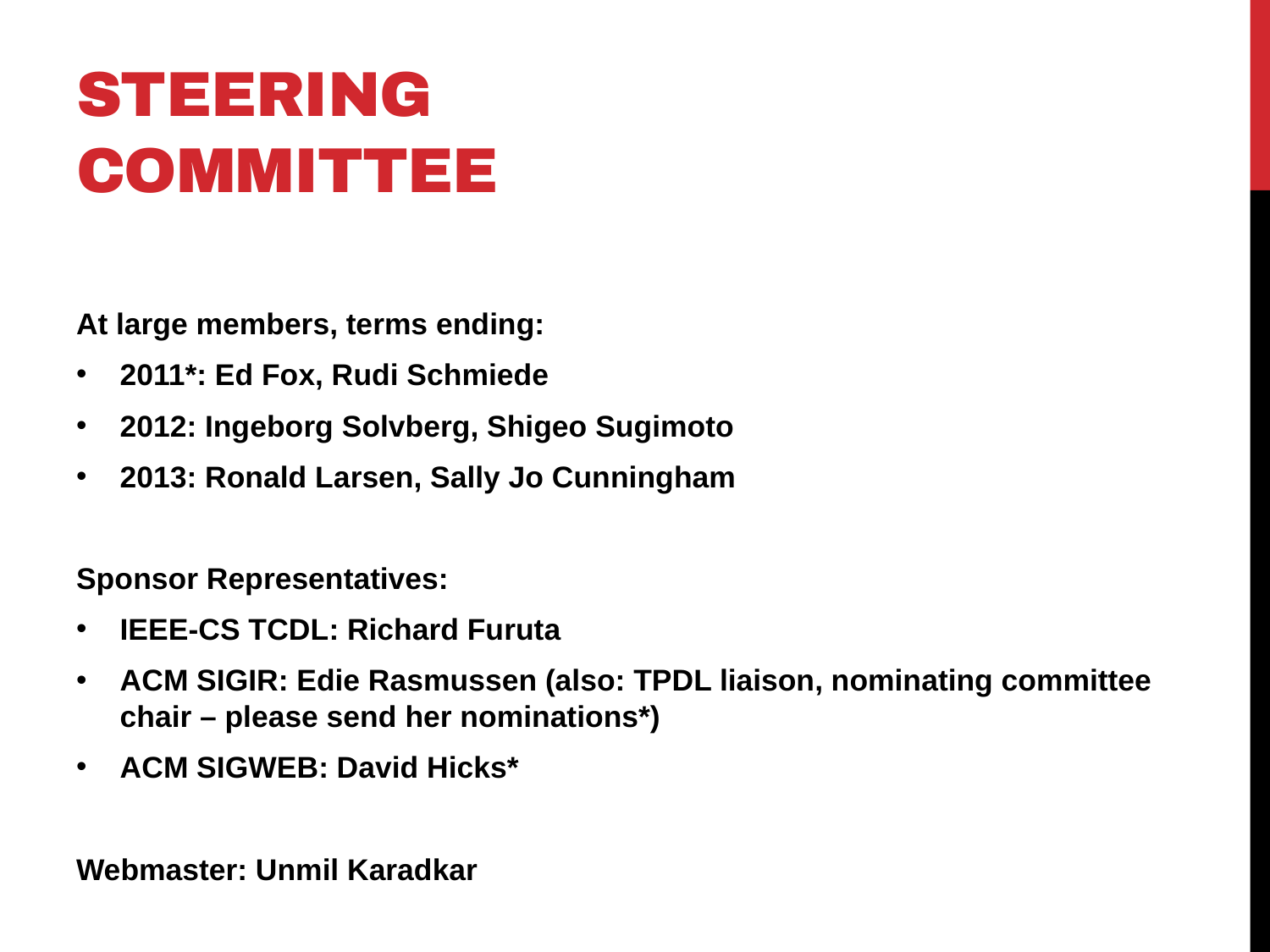

# Steering Committee
At large members, terms ending:
2011*: Ed Fox, Rudi Schmiede
2012: Ingeborg Solvberg, Shigeo Sugimoto
2013: Ronald Larsen, Sally Jo Cunningham

Sponsor Representatives:
IEEE-CS TCDL: Richard Furuta
ACM SIGIR: Edie Rasmussen (also: TPDL liaison, nominating committee chair – please send her nominations*)
ACM SIGWEB: David Hicks*

Webmaster: Unmil Karadkar